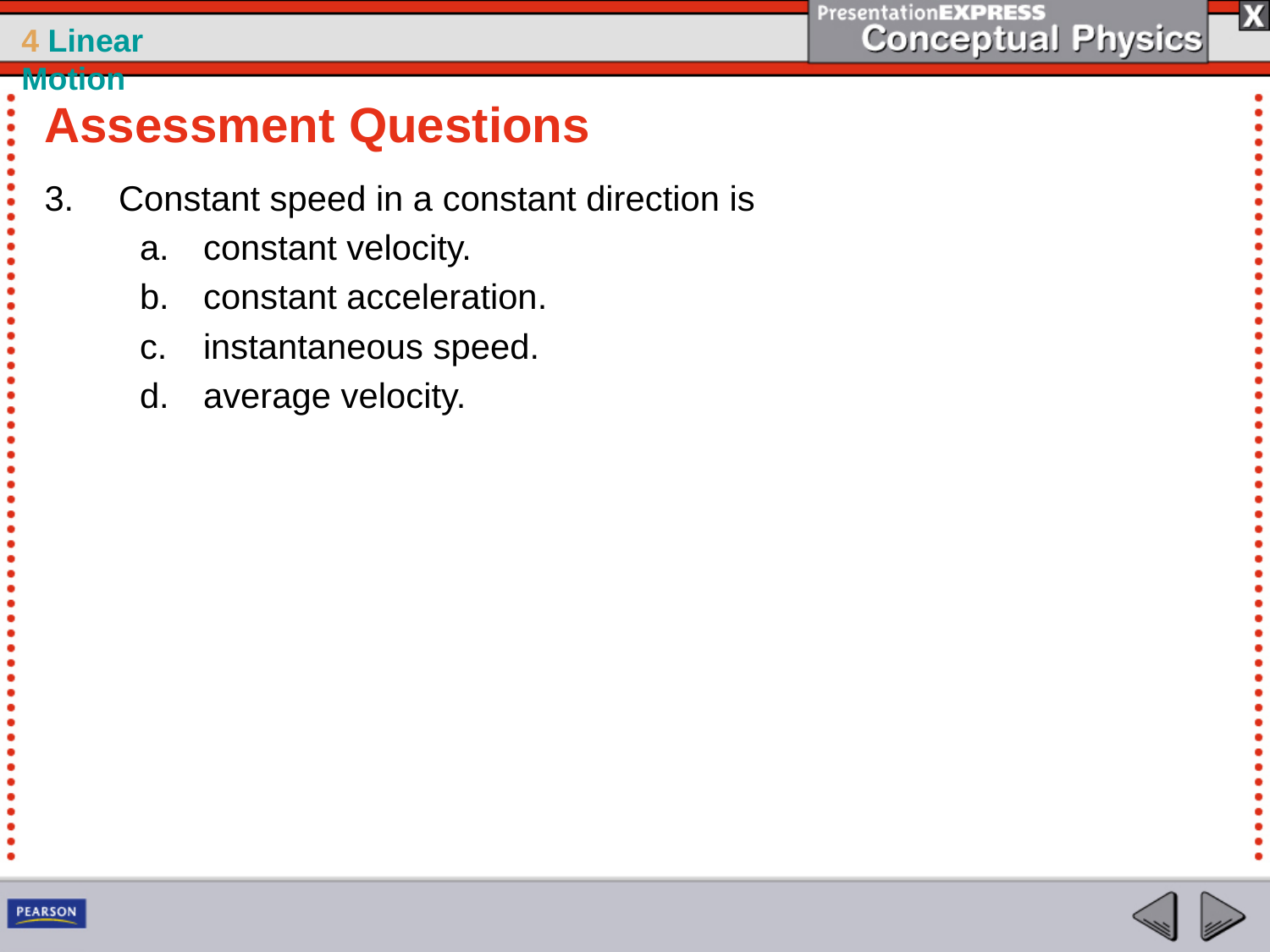

Assessment Questions
Constant speed in a constant direction is
constant velocity.
constant acceleration.
instantaneous speed.
average velocity.